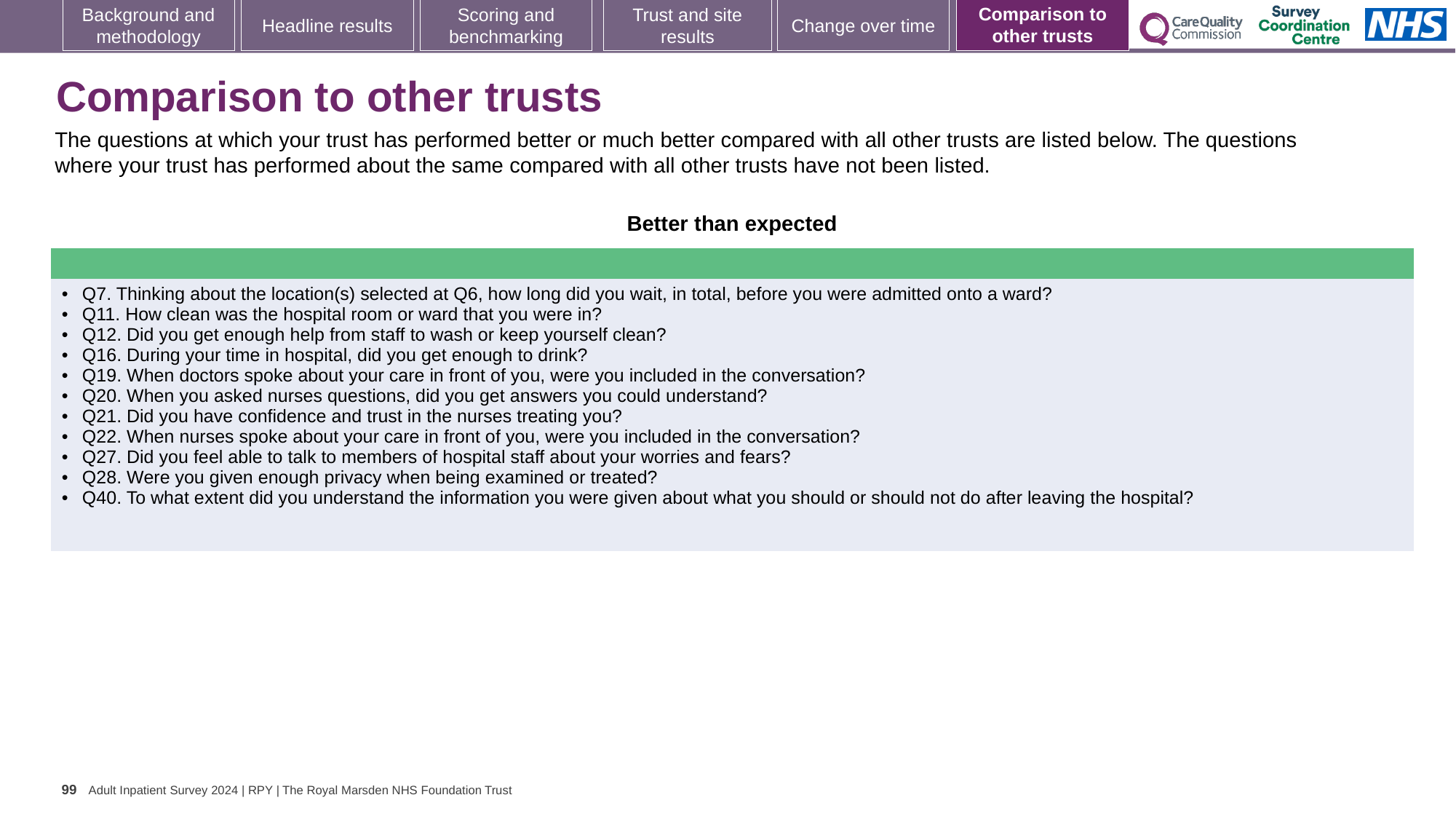

# Comparison to other trusts
The questions at which your trust has performed better or much better compared with all other trusts are listed below. The questions where your trust has performed about the same compared with all other trusts have not been listed.
| Better than expected |
| --- |
|  |
| Q7. Thinking about the location(s) selected at Q6, how long did you wait, in total, before you were admitted onto a ward? Q11. How clean was the hospital room or ward that you were in? Q12. Did you get enough help from staff to wash or keep yourself clean? Q16. During your time in hospital, did you get enough to drink? Q19. When doctors spoke about your care in front of you, were you included in the conversation? Q20. When you asked nurses questions, did you get answers you could understand? Q21. Did you have confidence and trust in the nurses treating you? Q22. When nurses spoke about your care in front of you, were you included in the conversation? Q27. Did you feel able to talk to members of hospital staff about your worries and fears? Q28. Were you given enough privacy when being examined or treated? Q40. To what extent did you understand the information you were given about what you should or should not do after leaving the hospital? |
99